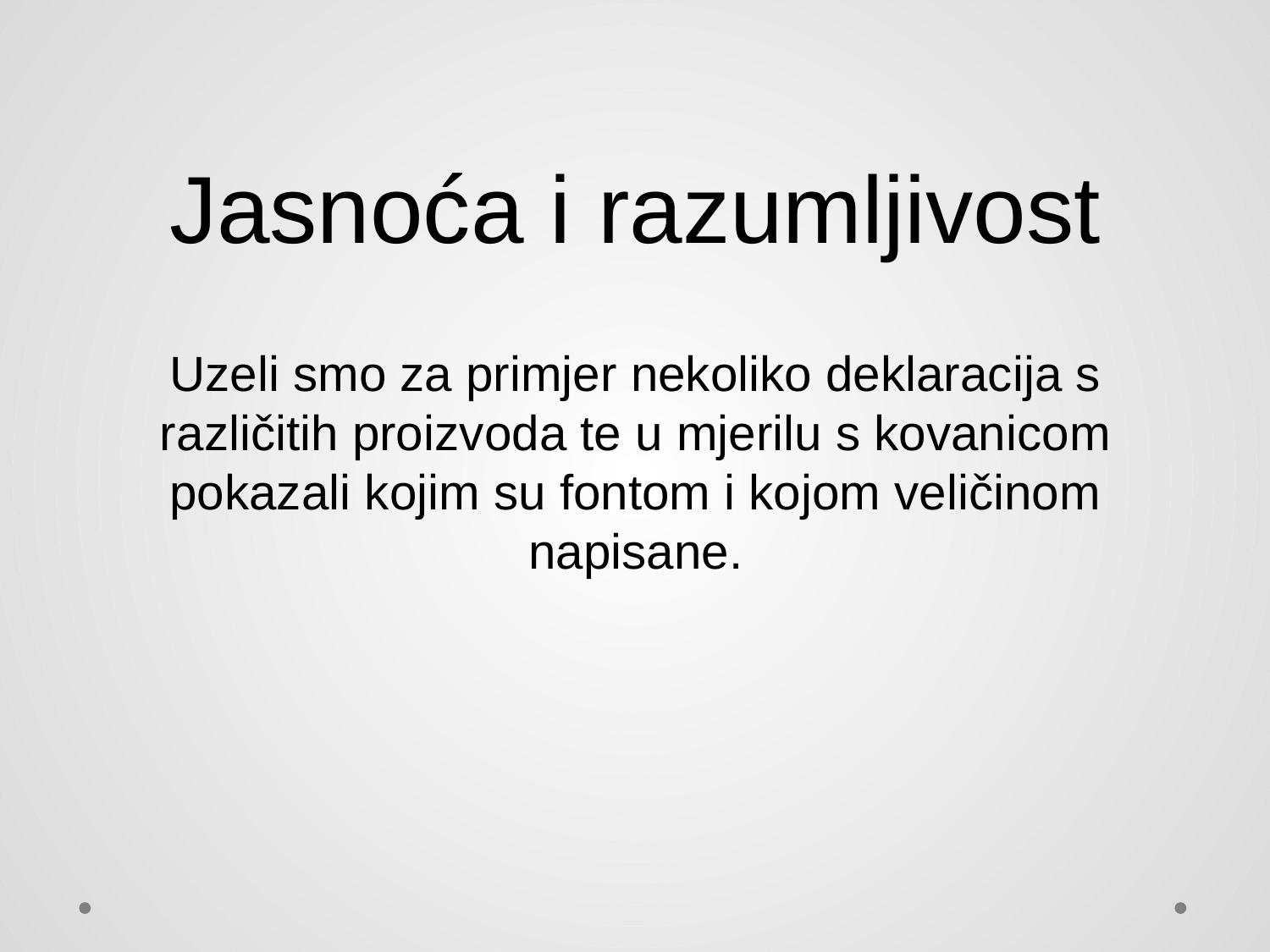

# Jasnoća i razumljivost
Uzeli smo za primjer nekoliko deklaracija s različitih proizvoda te u mjerilu s kovanicom pokazali kojim su fontom i kojom veličinom napisane.